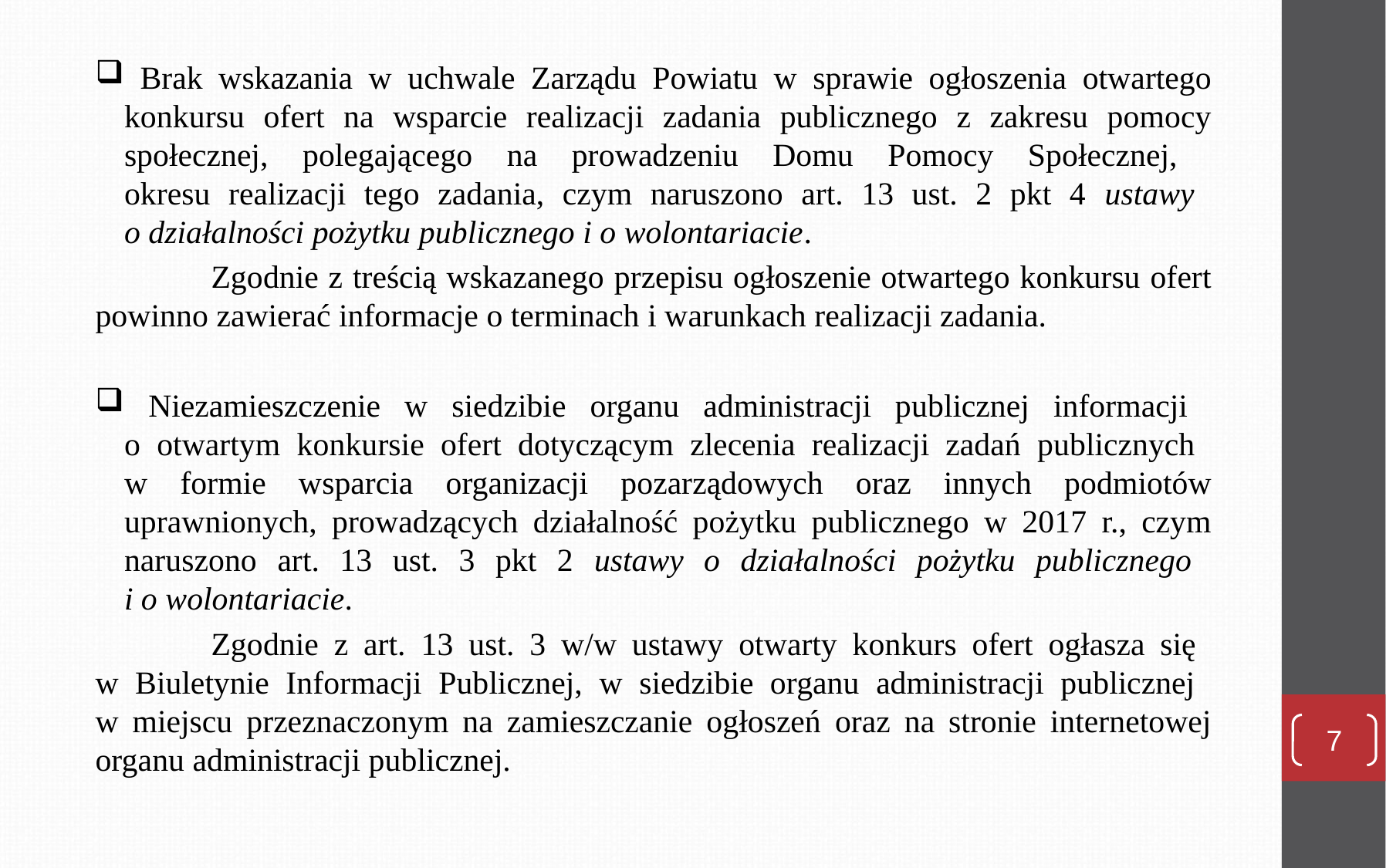

Brak wskazania w uchwale Zarządu Powiatu w sprawie ogłoszenia otwartego konkursu ofert na wsparcie realizacji zadania publicznego z zakresu pomocy społecznej, polegającego na prowadzeniu Domu Pomocy Społecznej,
okresu realizacji tego zadania, czym naruszono art. 13 ust. 2 pkt 4 ustawy
o działalności pożytku publicznego i o wolontariacie.
	Zgodnie z treścią wskazanego przepisu ogłoszenie otwartego konkursu ofert powinno zawierać informacje o terminach i warunkach realizacji zadania.

 Niezamieszczenie w siedzibie organu administracji publicznej informacji
o otwartym konkursie ofert dotyczącym zlecenia realizacji zadań publicznych
w formie wsparcia organizacji pozarządowych oraz innych podmiotów uprawnionych, prowadzących działalność pożytku publicznego w 2017 r., czym naruszono art. 13 ust. 3 pkt 2 ustawy o działalności pożytku publicznego
i o wolontariacie.
	Zgodnie z art. 13 ust. 3 w/w ustawy otwarty konkurs ofert ogłasza się
w Biuletynie Informacji Publicznej, w siedzibie organu administracji publicznej
w miejscu przeznaczonym na zamieszczanie ogłoszeń oraz na stronie internetowej organu administracji publicznej.

7